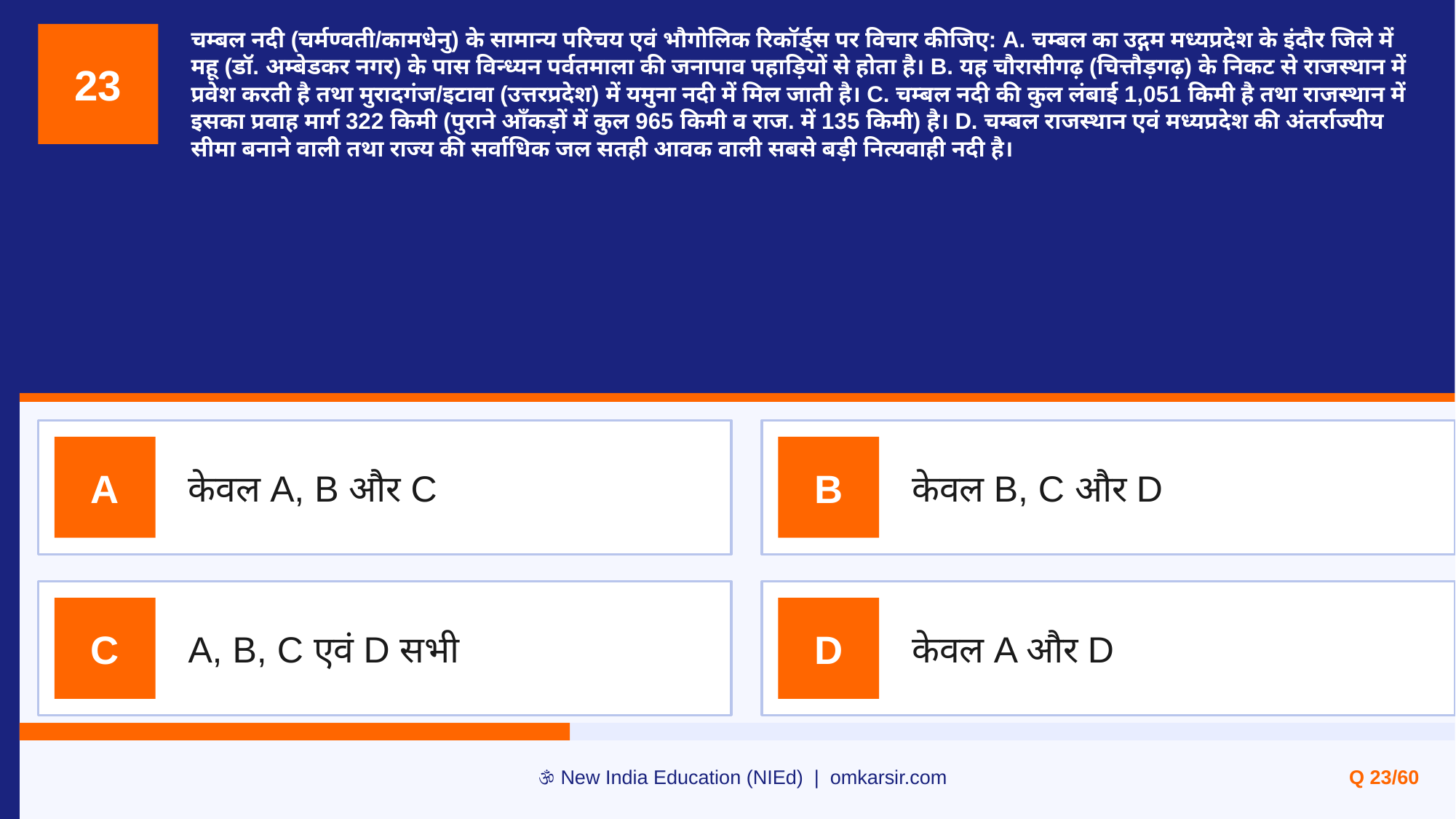

चम्बल नदी (चर्मण्वती/कामधेनु) के सामान्य परिचय एवं भौगोलिक रिकॉर्ड्स पर विचार कीजिए: A. चम्बल का उद्गम मध्यप्रदेश के इंदौर जिले में महू (डॉ. अम्बेडकर नगर) के पास विन्ध्यन पर्वतमाला की जनापाव पहाड़ियों से होता है। B. यह चौरासीगढ़ (चित्तौड़गढ़) के निकट से राजस्थान में प्रवेश करती है तथा मुरादगंज/इटावा (उत्तरप्रदेश) में यमुना नदी में मिल जाती है। C. चम्बल नदी की कुल लंबाई 1,051 किमी है तथा राजस्थान में इसका प्रवाह मार्ग 322 किमी (पुराने आँकड़ों में कुल 965 किमी व राज. में 135 किमी) है। D. चम्बल राजस्थान एवं मध्यप्रदेश की अंतर्राज्यीय सीमा बनाने वाली तथा राज्य की सर्वाधिक जल सतही आवक वाली सबसे बड़ी नित्यवाही नदी है।
23

केवल A, B और C
केवल B, C और D
A
B

A, B, C एवं D सभी
केवल A और D
C
D

🕉️ New India Education (NIEd)  |  omkarsir.com
Q 23/60